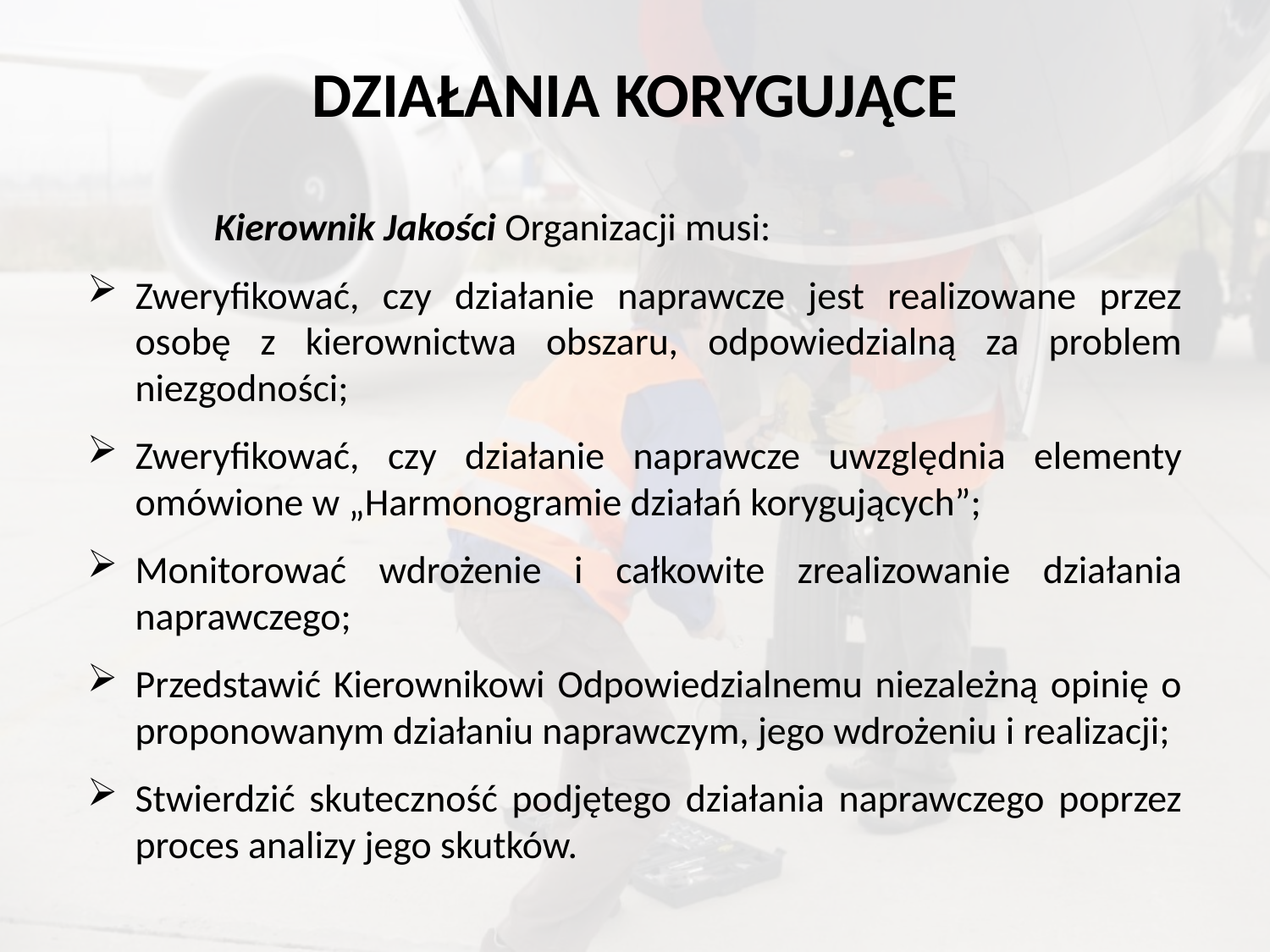

# DZIAŁANIA KORYGUJĄCE
	Kierownik Jakości Organizacji musi:
Zweryfikować, czy działanie naprawcze jest realizowane przez osobę z kierownictwa obszaru, odpowiedzialną za problem niezgodności;
Zweryfikować, czy działanie naprawcze uwzględnia elementy omówione w „Harmonogramie działań korygujących”;
Monitorować wdrożenie i całkowite zrealizowanie działania naprawczego;
Przedstawić Kierownikowi Odpowiedzialnemu niezależną opinię o proponowanym działaniu naprawczym, jego wdrożeniu i realizacji;
Stwierdzić skuteczność podjętego działania naprawczego poprzez proces analizy jego skutków.